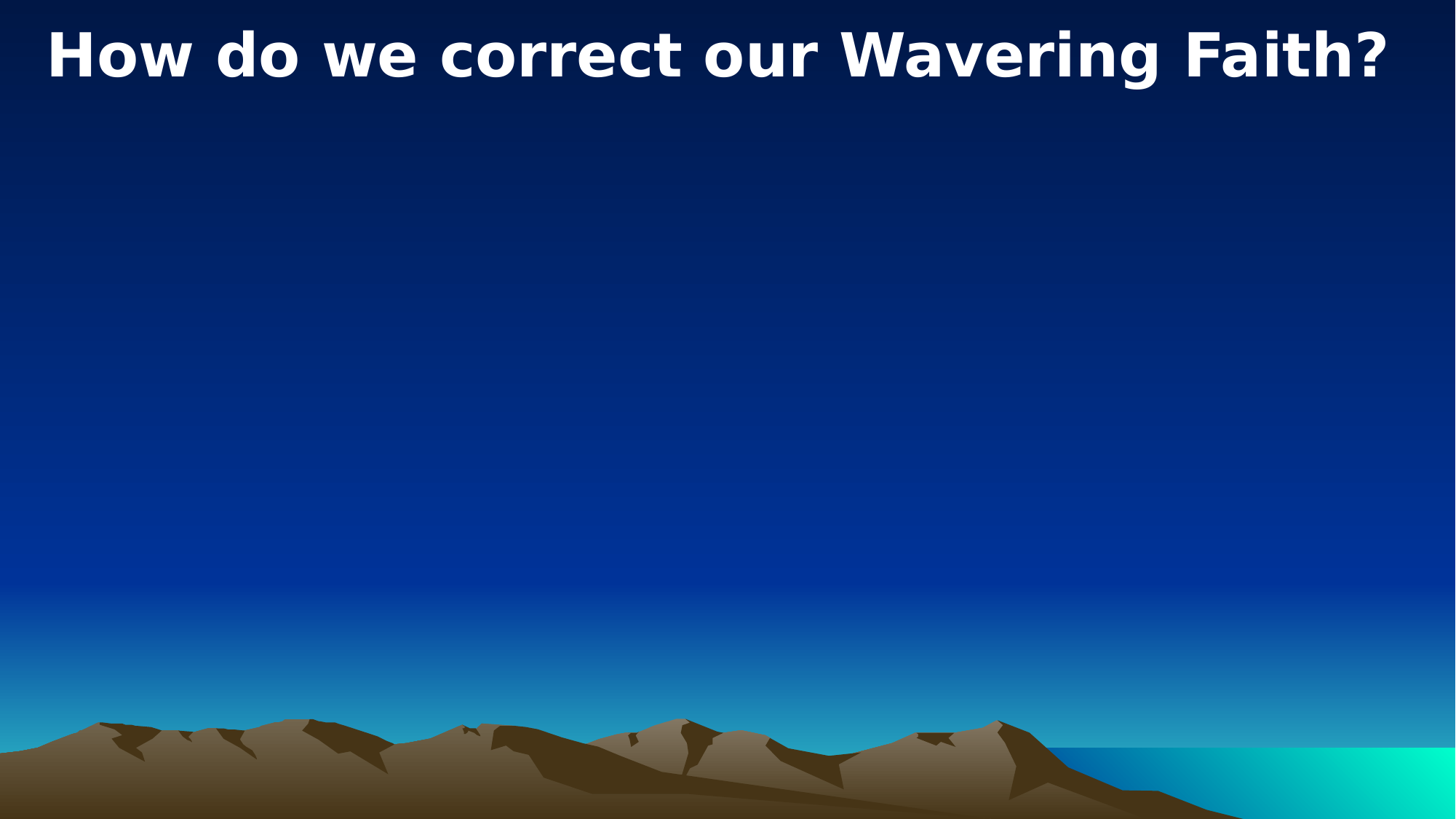

How do we correct our Wavering Faith?